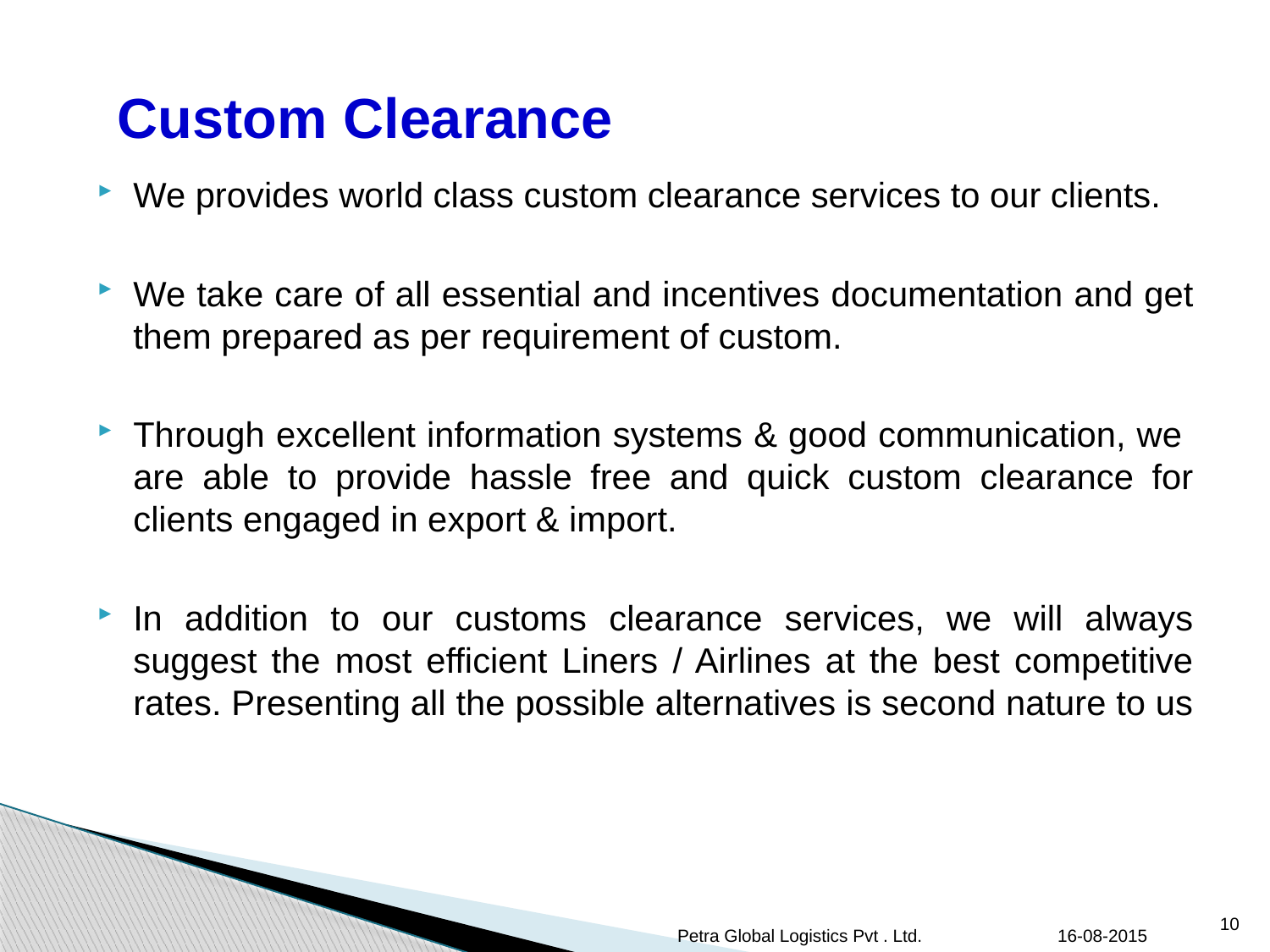

Custom Clearance
We provides world class custom clearance services to our clients.

We take care of all essential and incentives documentation and get them prepared as per requirement of custom.

Through excellent information systems & good communication, we  are able to provide hassle free and quick custom clearance for clients engaged in export & import.

In addition to our customs clearance services, we will always suggest the most efficient Liners / Airlines at the best competitive rates. Presenting all the possible alternatives is second nature to us

10
Petra Global Logistics Pvt . Ltd.
16-08-2015